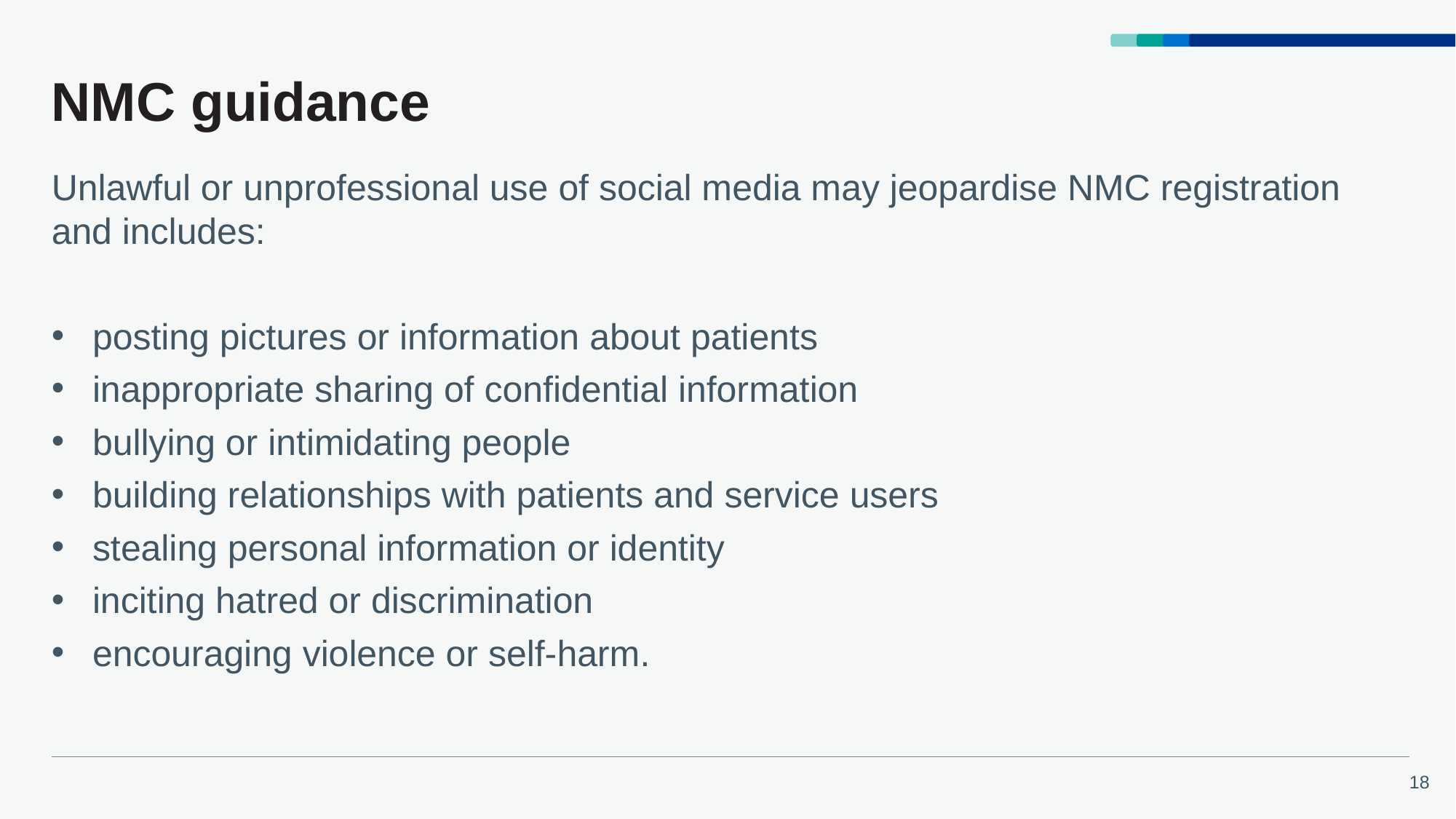

# NMC guidance
Unlawful or unprofessional use of social media may jeopardise NMC registration and includes:

posting pictures or information about patients
inappropriate sharing of confidential information
bullying or intimidating people
building relationships with patients and service users
stealing personal information or identity
inciting hatred or discrimination
encouraging violence or self-harm.